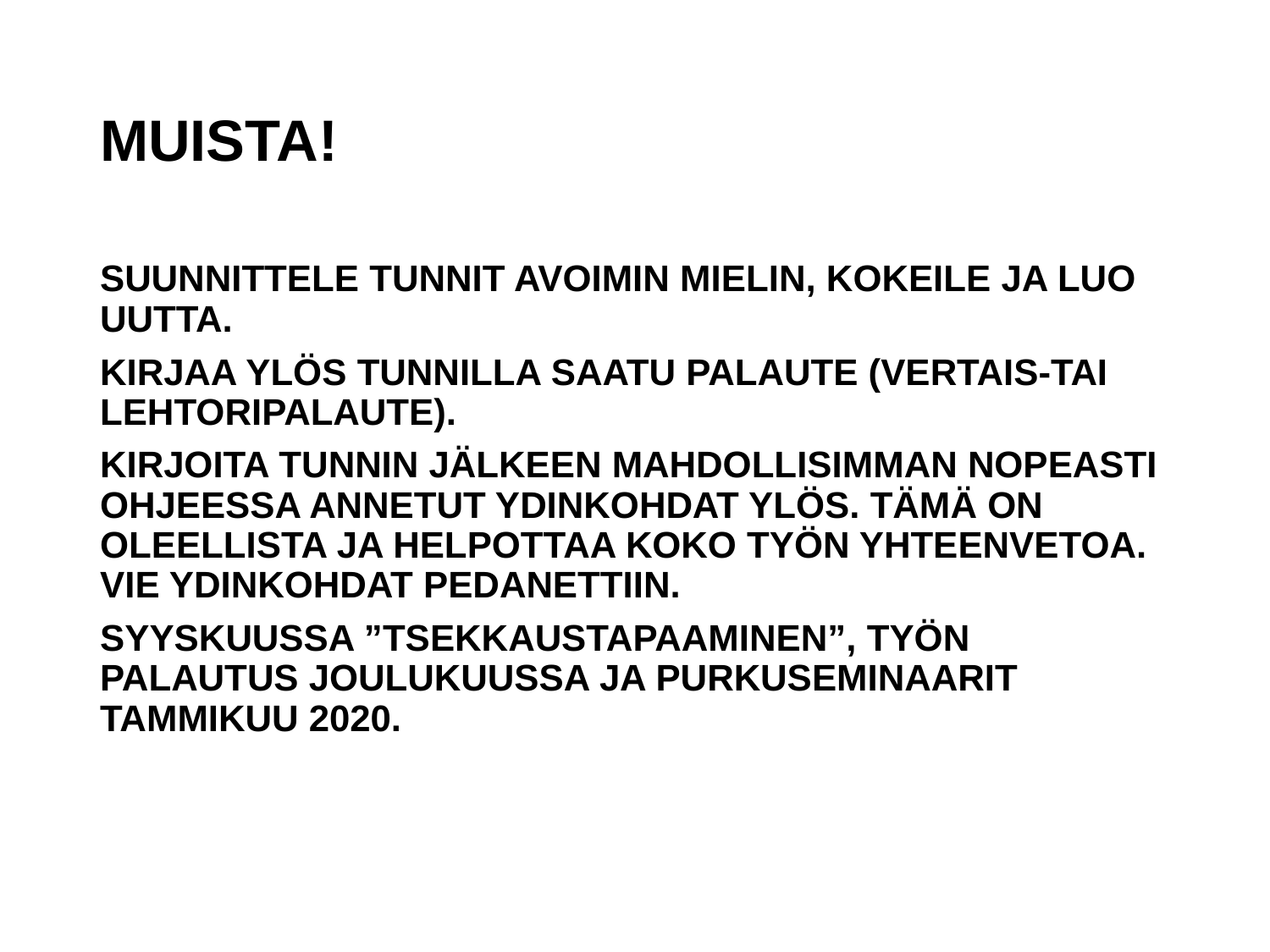

# MUISTA!
SUUNNITTELE TUNNIT AVOIMIN MIELIN, KOKEILE JA LUO UUTTA.
KIRJAA YLÖS TUNNILLA SAATU PALAUTE (VERTAIS-TAI LEHTORIPALAUTE).
KIRJOITA TUNNIN JÄLKEEN MAHDOLLISIMMAN NOPEASTI OHJEESSA ANNETUT YDINKOHDAT YLÖS. TÄMÄ ON OLEELLISTA JA HELPOTTAA KOKO TYÖN YHTEENVETOA. VIE YDINKOHDAT PEDANETTIIN.
SYYSKUUSSA ”TSEKKAUSTAPAAMINEN”, TYÖN PALAUTUS JOULUKUUSSA JA PURKUSEMINAARIT TAMMIKUU 2020.